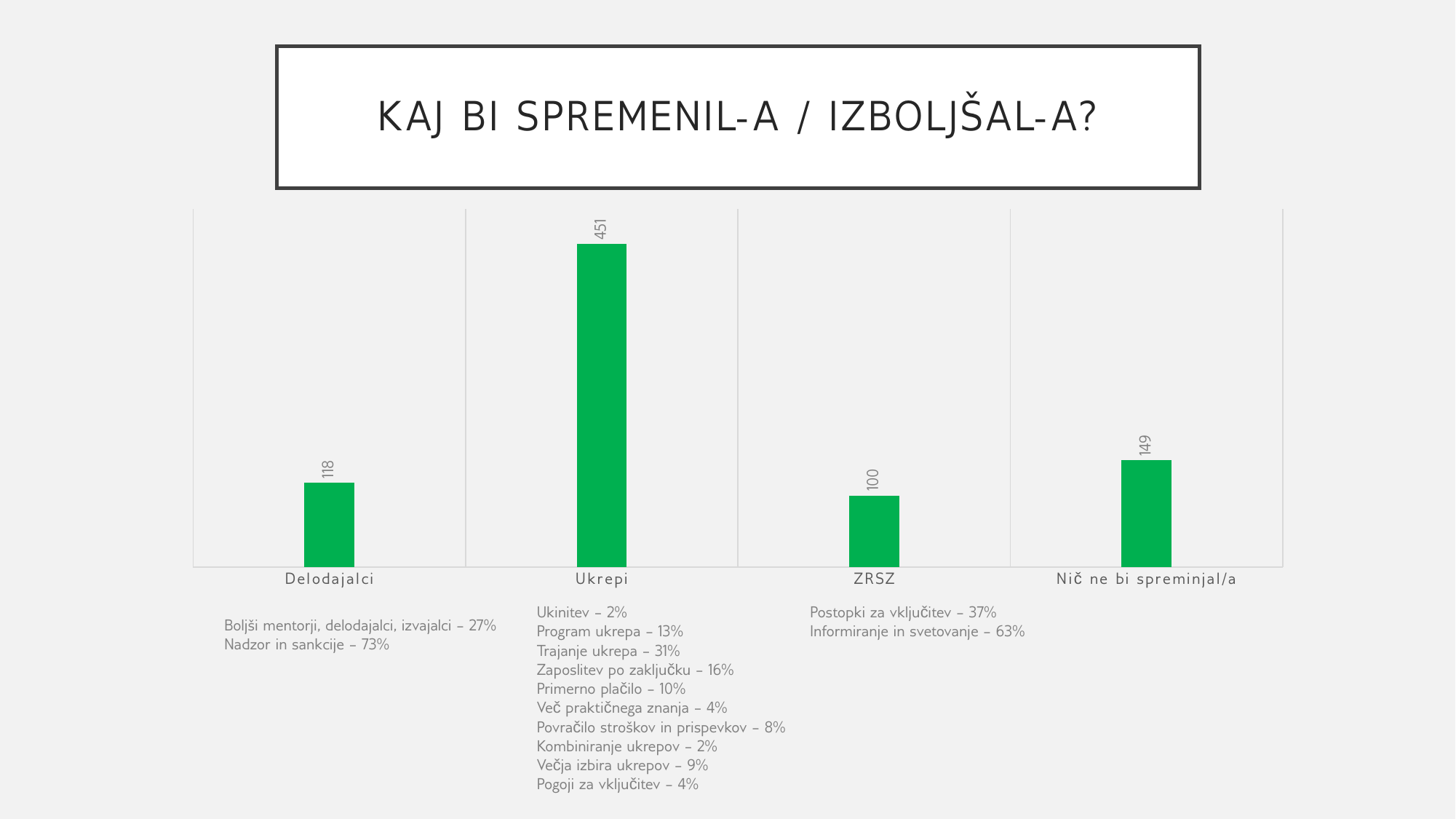

# Kaj bi spremenil-a / izboljšal-a?

### Chart

| Category | Nizi 1 |
|---|---|
| Delodajalci | 118.0 |
| Ukrepi | 451.0 |
| ZRSZ | 100.0 |
| Nič ne bi spreminjal/a | 149.0 |
Ukinitev – 2%
Program ukrepa – 13%
Trajanje ukrepa – 31%
Zaposlitev po zaključku – 16%
Primerno plačilo – 10%
Več praktičnega znanja – 4%
Povračilo stroškov in prispevkov – 8%
Kombiniranje ukrepov – 2%
Večja izbira ukrepov – 9%
Pogoji za vključitev – 4%
Postopki za vključitev – 37%
Informiranje in svetovanje – 63%
Boljši mentorji, delodajalci, izvajalci – 27%
Nadzor in sankcije – 73%